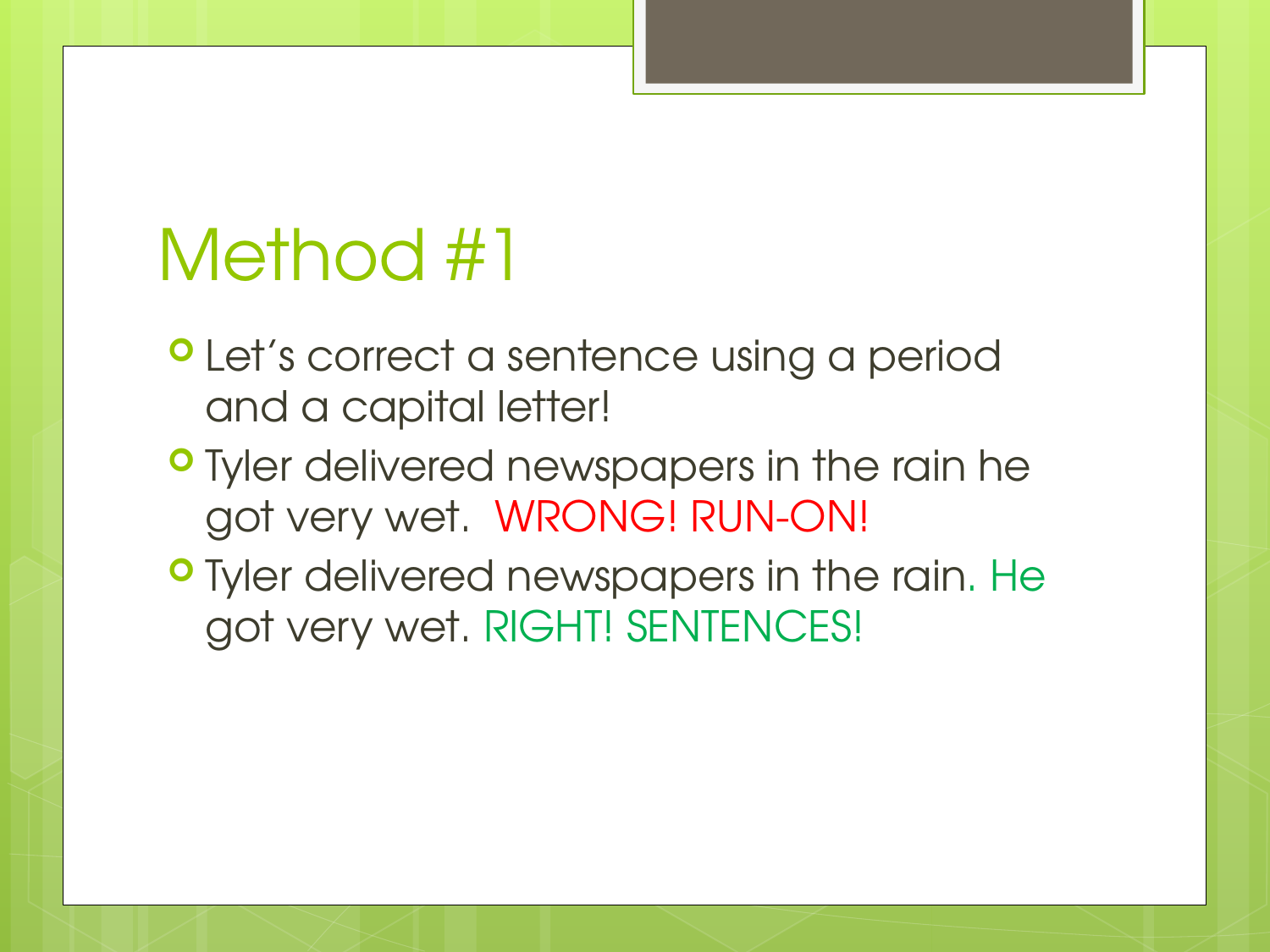

# Method #1
Let’s correct a sentence using a period and a capital letter!
Tyler delivered newspapers in the rain he got very wet.  WRONG! RUN-ON!
Tyler delivered newspapers in the rain. He got very wet. RIGHT! SENTENCES!